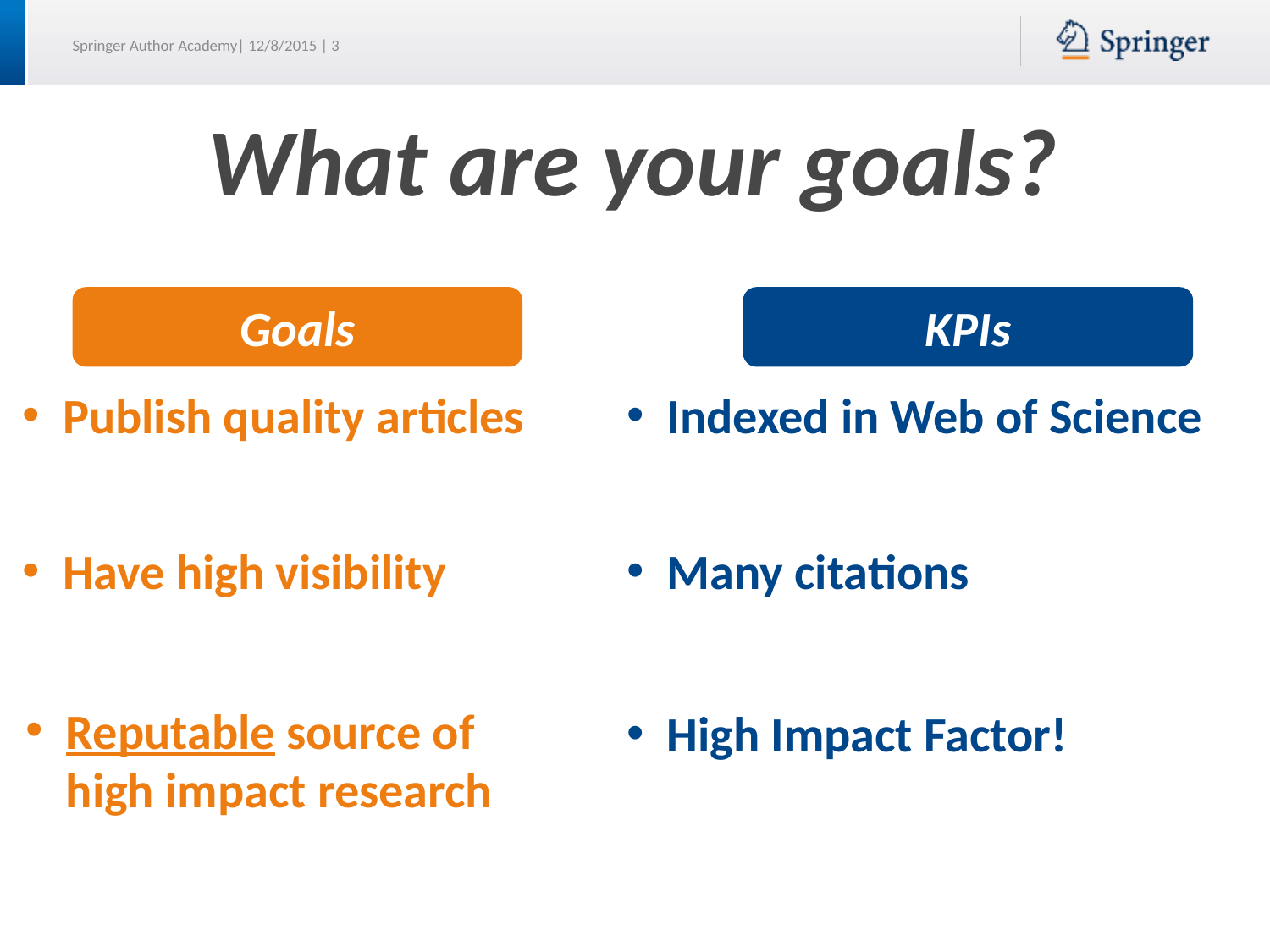

What are your goals?
Goals
KPIs
Publish quality articles
Indexed in Web of Science
Have high visibility
Many citations
Reputable source of high impact research
High Impact Factor!